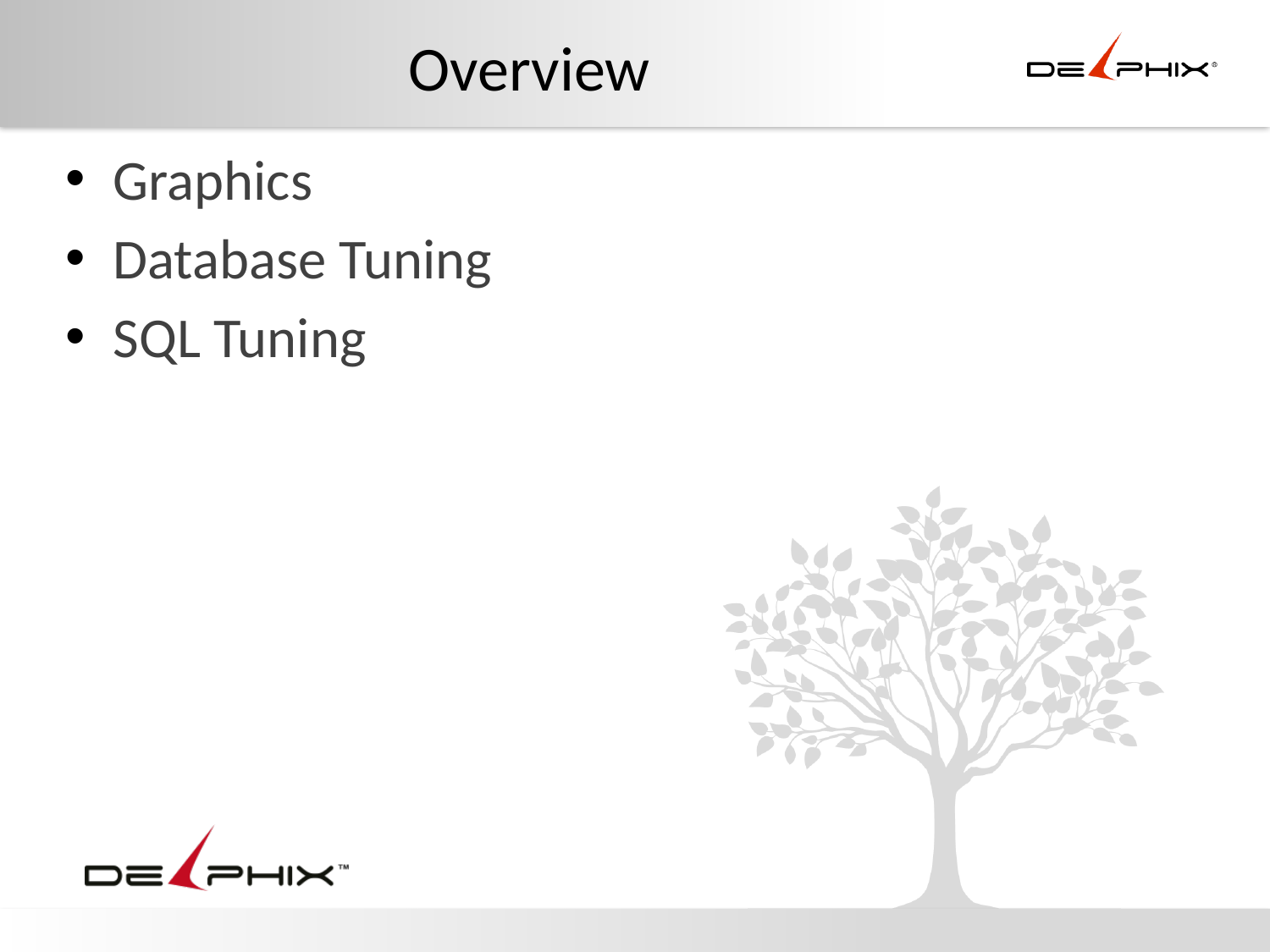

# Overview
Graphics
Database Tuning
SQL Tuning